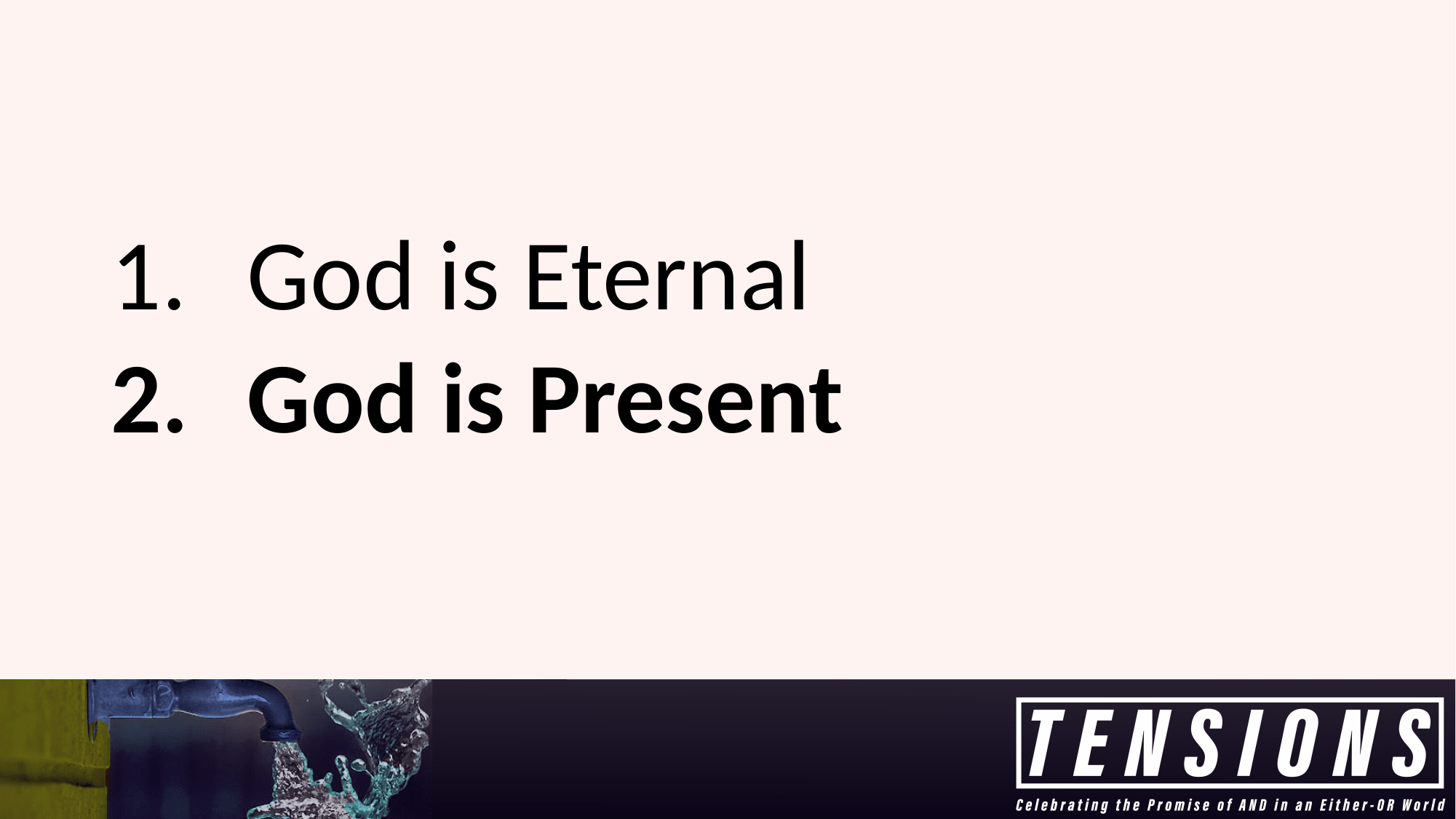

#
God is Eternal
God is Present